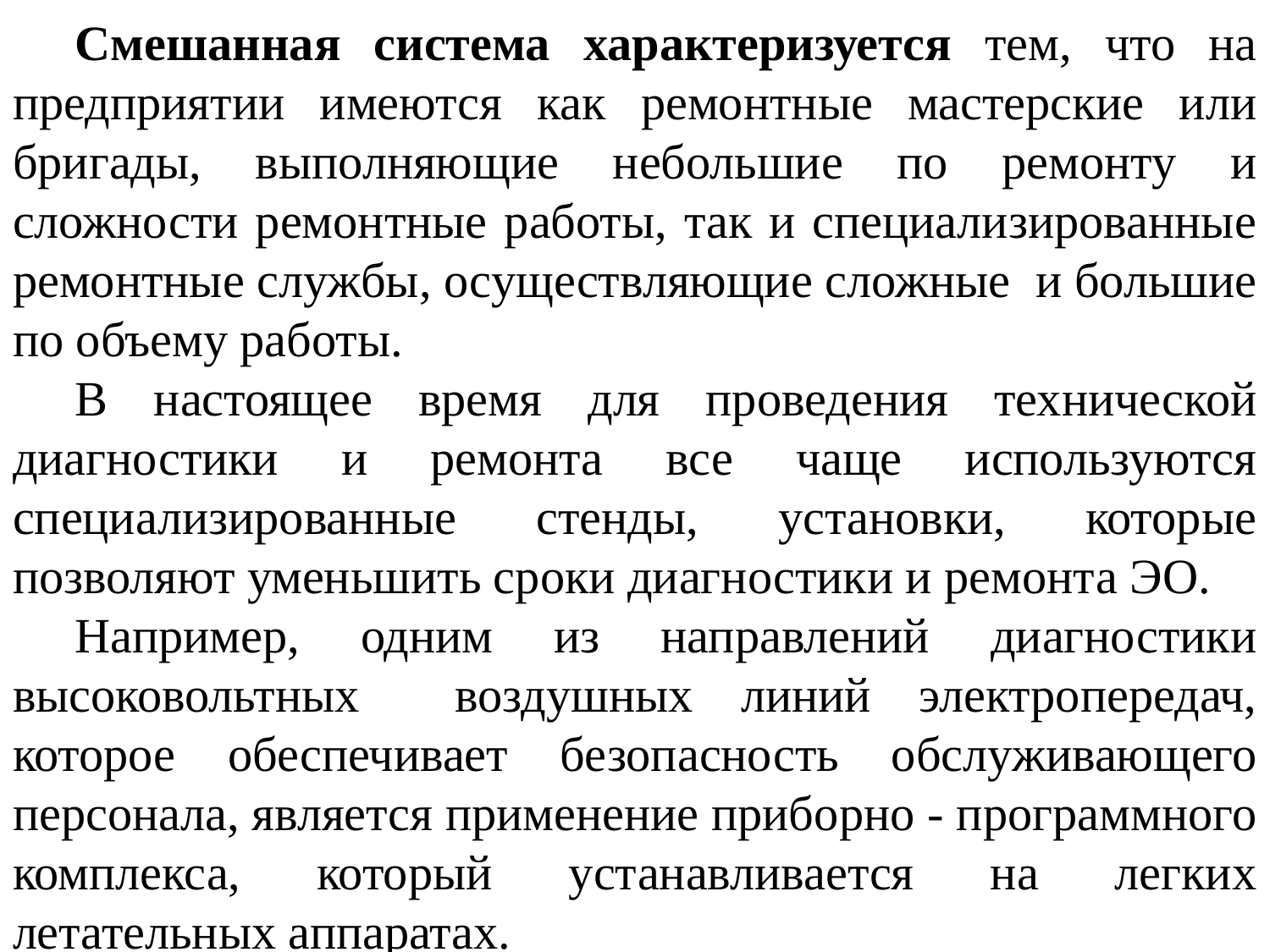

Смешанная система характеризуется тем, что на предприятии имеются как ремонтные мастерские или бригады, выполняющие небольшие по ремонту и сложности ремонтные работы, так и специализированные ремонтные службы, осуществляющие сложные  и большие по объему работы.
В настоящее время для проведения технической диагностики и ремонта все чаще используются специализированные стенды, установки, которые позволяют уменьшить сроки диагностики и ремонта ЭО.
Например, одним из направлений диагностики высоковольтных  воздушных линий электропередач, которое обеспечивает безопасность обслуживающего персонала, является применение приборно - программного комплекса, который устанавливается на легких летательных аппаратах.